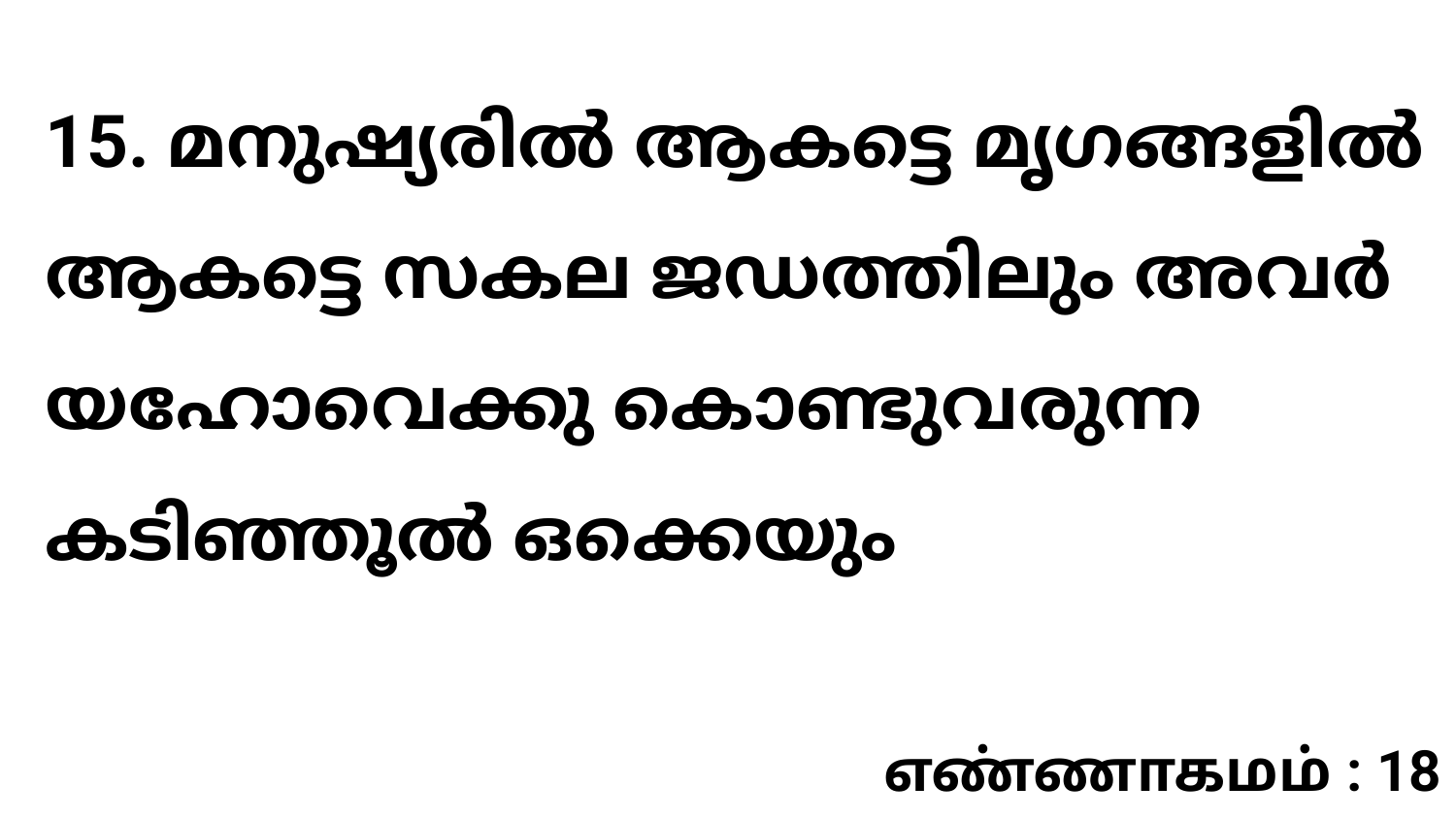

15. മനുഷ്യരിൽ ആകട്ടെ മൃഗങ്ങളിൽ ആകട്ടെ സകല ജഡത്തിലും അവർ യഹോവെക്കു കൊണ്ടുവരുന്ന കടിഞ്ഞൂൽ ഒക്കെയും
எண்ணாகமம் : 18